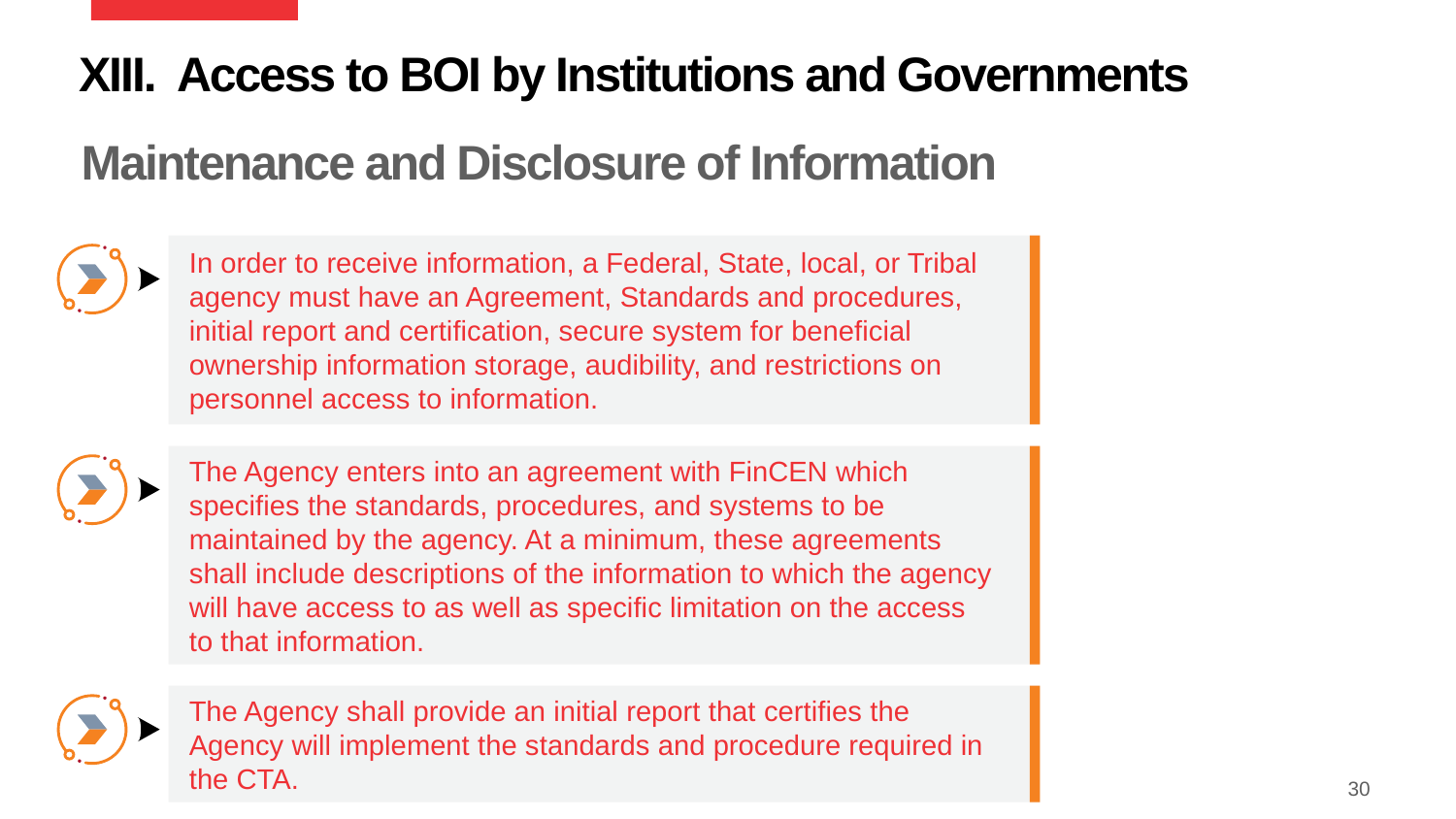

XIII.  Access to BOI by Institutions and Governments
# Maintenance and Disclosure of Information

In order to receive information, a Federal, State, local, or Tribal agency must have an Agreement, Standards and procedures, initial report and certification, secure system for beneficial ownership information storage, audibility, and restrictions on personnel access to information.

The Agency enters into an agreement with FinCEN which specifies the standards, procedures, and systems to be maintained by the agency. At a minimum, these agreements shall include descriptions of the information to which the agency will have access to as well as specific limitation on the access to that information.

The Agency shall provide an initial report that certifies the Agency will implement the standards and procedure required in the CTA.

30